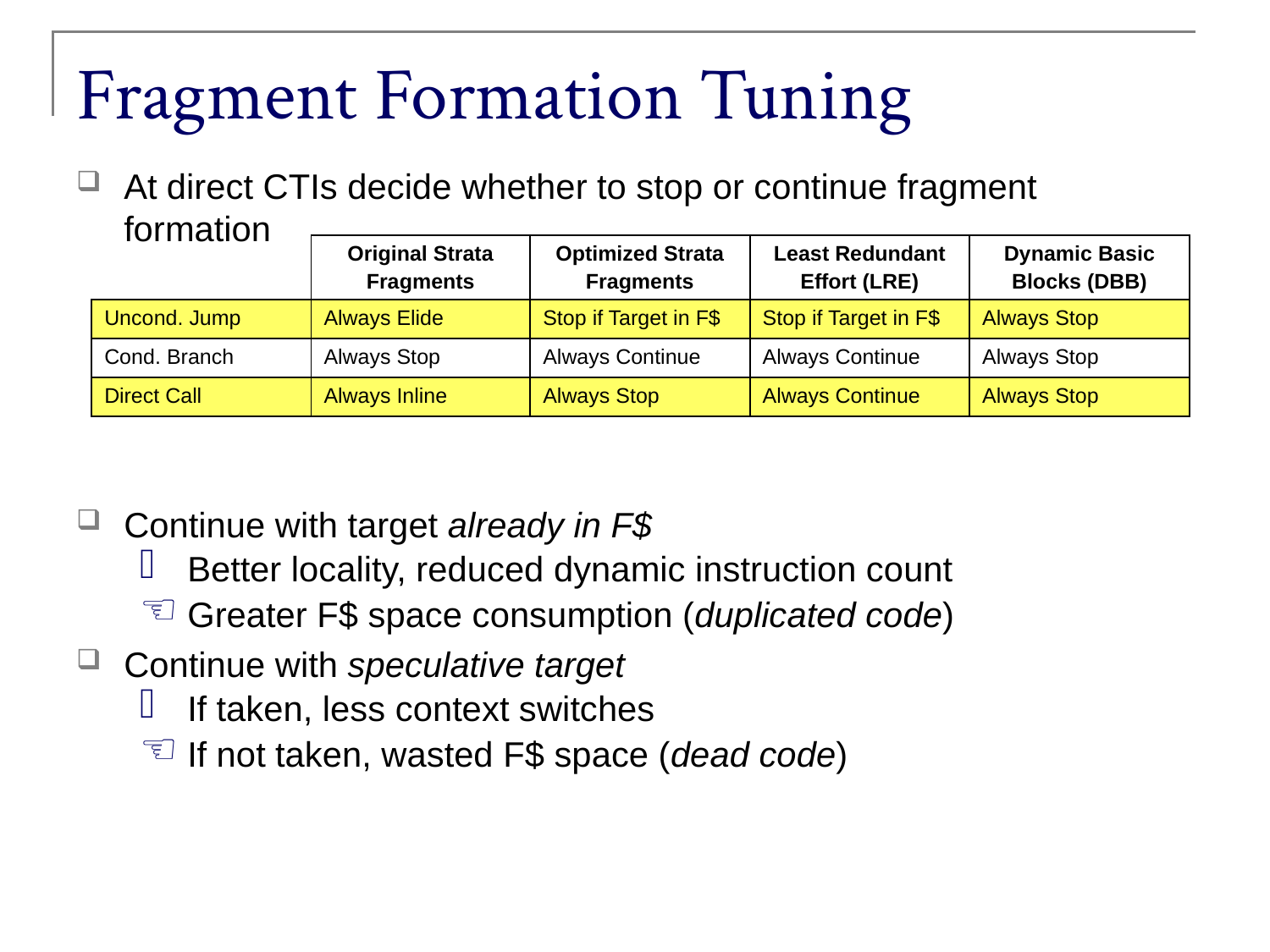

# Fragment Formation Tuning
At direct CTIs decide whether to stop or continue fragment formation

Continue with target already in F$
Better locality, reduced dynamic instruction count
Greater F$ space consumption (duplicated code)
Continue with speculative target
If taken, less context switches
If not taken, wasted F$ space (dead code)

|  | Original Strata Fragments | Optimized Strata Fragments | Least Redundant Effort (LRE) | Dynamic Basic Blocks (DBB) |
| --- | --- | --- | --- | --- |
| Uncond. Jump | Always Elide | Stop if Target in F$ | Stop if Target in F$ | Always Stop |
| Cond. Branch | Always Stop | Always Continue | Always Continue | Always Stop |
| Direct Call | Always Inline | Always Stop | Always Continue | Always Stop |